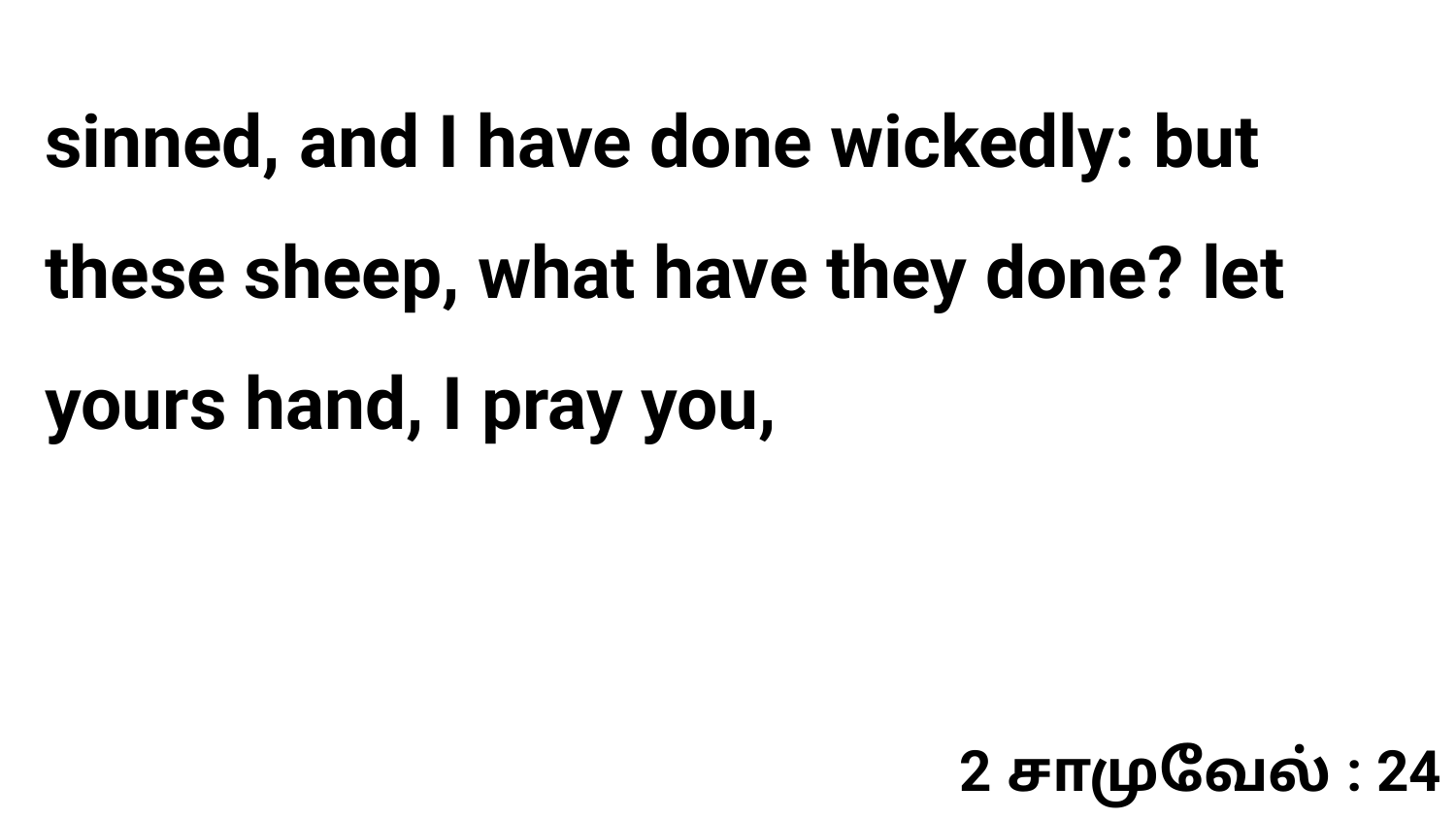

sinned, and I have done wickedly: but these sheep, what have they done? let yours hand, I pray you,
2 சாமுவேல் : 24